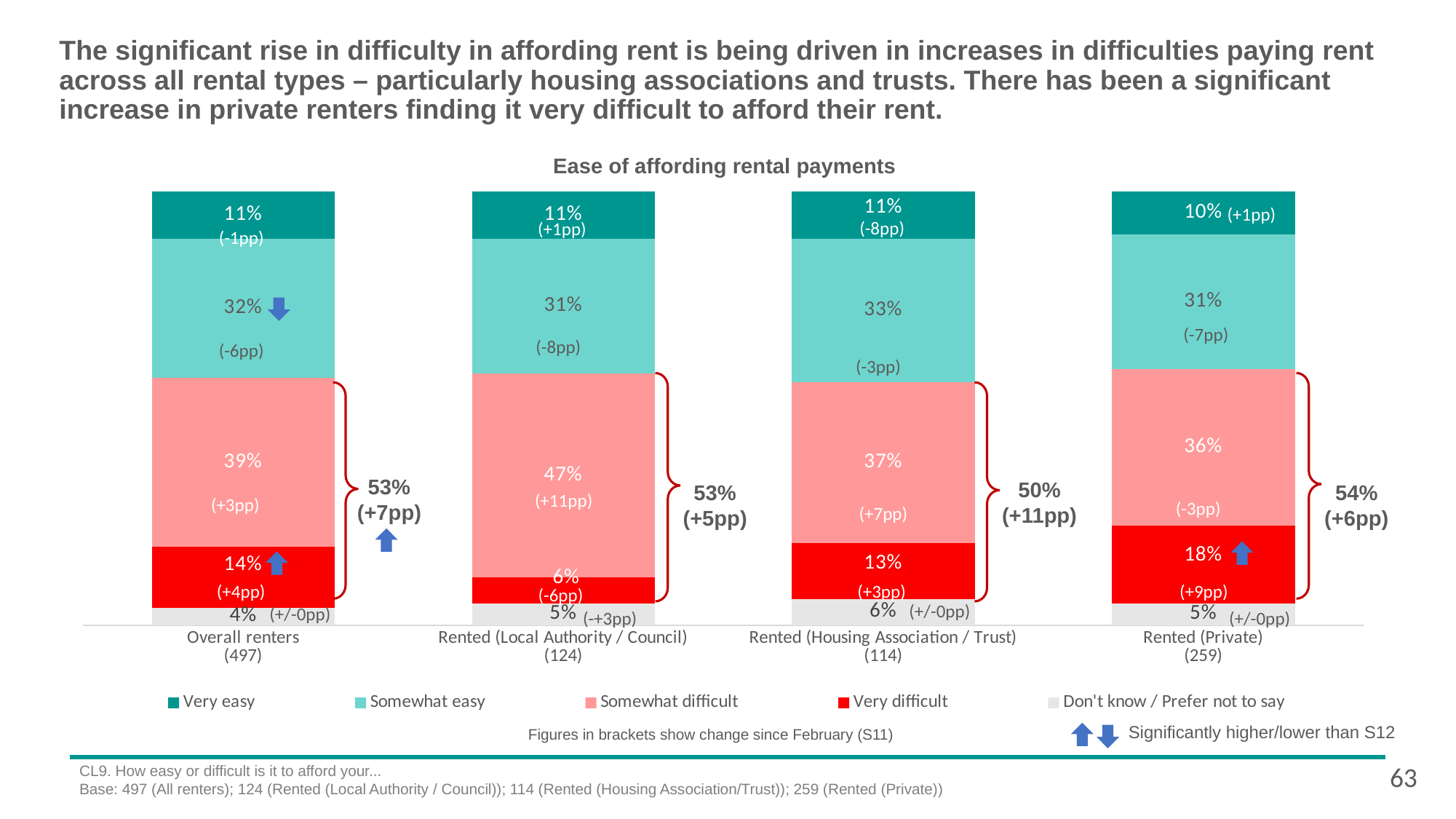

# The significant rise in difficulty in affording rent is being driven in increases in difficulties paying rent across all rental types – particularly housing associations and trusts. There has been a significant increase in private renters finding it very difficult to afford their rent.
Ease of affording rental payments

### Chart

| Category | Don't know / Prefer not to say | Very difficult | Somewhat difficult | Somewhat easy | Very easy |
|---|---|---|---|---|---|
| Overall renters
(497) | 0.04 | 0.14 | 0.39 | 0.32 | 0.11 |
| Rented (Local Authority / Council)
(124) | 0.05 | 0.06 | 0.47 | 0.31 | 0.11 |
| Rented (Housing Association / Trust)
(114) | 0.06 | 0.13 | 0.37 | 0.33 | 0.11 |
| Rented (Private)
(259) | 0.05 | 0.18 | 0.36 | 0.31 | 0.1 |
(+1pp)
(-8pp)
(+1pp)
(-1pp)

(-7pp)
(-8pp)
(-6pp)
(-3pp)

53%
(+7pp)
50%
(+11pp)
53%
(+5pp)
54%
(+6pp)
(+11pp)
(+3pp)
(-3pp)
(+7pp)

(+9pp)
(+3pp)
(+4pp)
(-6pp)
(+/-0pp)
(+/-0pp)
(-+3pp)
(+/-0pp)
Significantly higher/lower than S12

Figures in brackets show change since February (S11)
63
CL9. How easy or difficult is it to afford your...
Base: 497 (All renters); 124 (Rented (Local Authority / Council)); 114 (Rented (Housing Association/Trust)); 259 (Rented (Private))